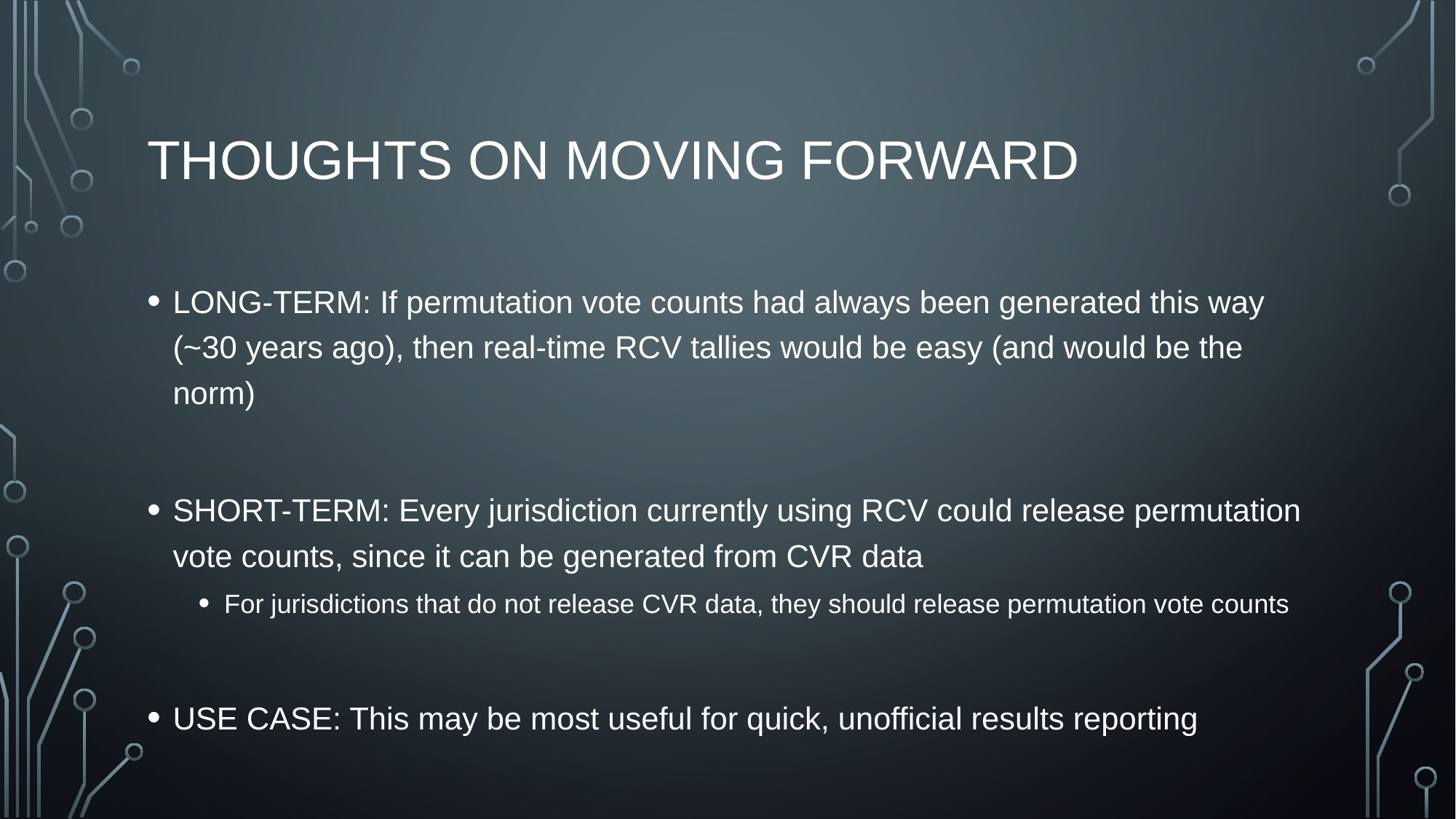

# Thoughts on Moving Forward
LONG-TERM: If permutation vote counts had always been generated this way (~30 years ago), then real-time RCV tallies would be easy (and would be the norm)

SHORT-TERM: Every jurisdiction currently using RCV could release permutation vote counts, since it can be generated from CVR data
For jurisdictions that do not release CVR data, they should release permutation vote counts

USE CASE: This may be most useful for quick, unofficial results reporting